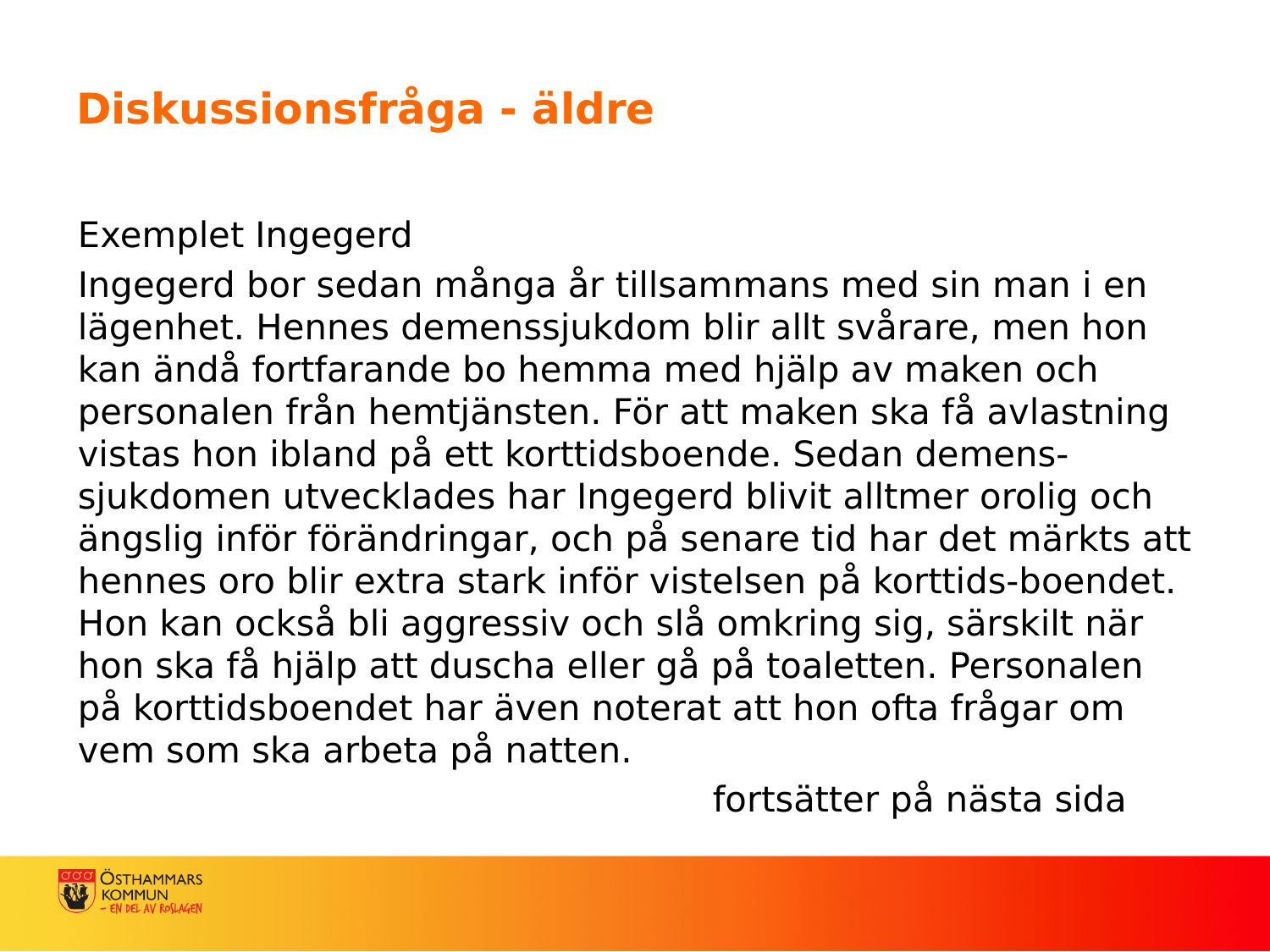

# Diskussionsfråga - äldre
Exemplet Ingegerd
Ingegerd bor sedan många år tillsammans med sin man i en lägenhet. Hennes demenssjukdom blir allt svårare, men hon kan ändå fortfarande bo hemma med hjälp av maken och personalen från hemtjänsten. För att maken ska få avlastning vistas hon ibland på ett korttidsboende. Sedan demens-sjukdomen utvecklades har Ingegerd blivit alltmer orolig och ängslig inför förändringar, och på senare tid har det märkts att hennes oro blir extra stark inför vistelsen på korttids-boendet. Hon kan också bli aggressiv och slå omkring sig, särskilt när hon ska få hjälp att duscha eller gå på toaletten. Personalen på korttidsboendet har även noterat att hon ofta frågar om vem som ska arbeta på natten.
					fortsätter på nästa sida